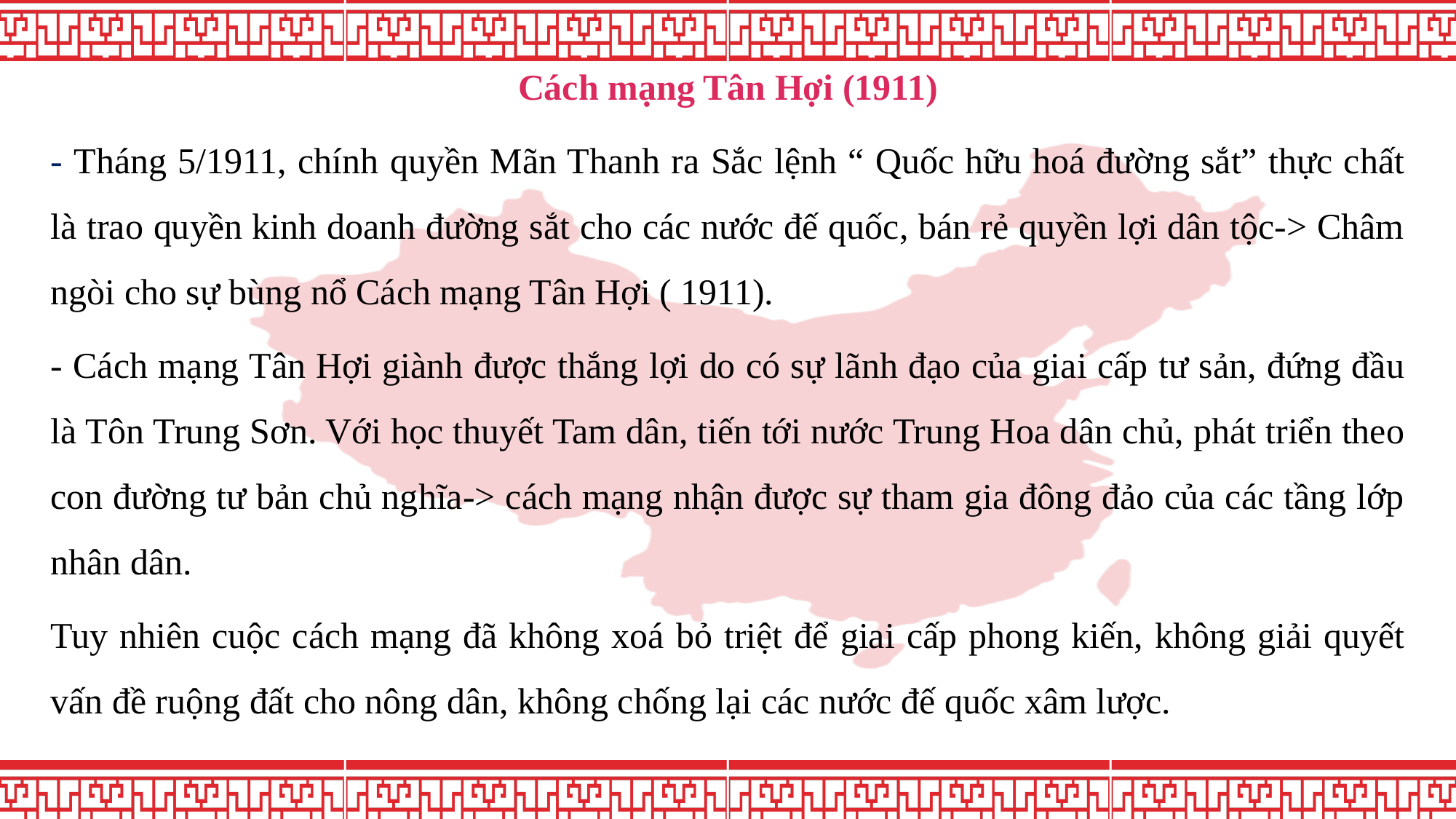

Cách mạng Tân Hợi (1911)
- Tháng 5/1911, chính quyền Mãn Thanh ra Sắc lệnh “ Quốc hữu hoá đường sắt” thực chất là trao quyền kinh doanh đường sắt cho các nước đế quốc, bán rẻ quyền lợi dân tộc-> Châm ngòi cho sự bùng nổ Cách mạng Tân Hợi ( 1911).
- Cách mạng Tân Hợi giành được thắng lợi do có sự lãnh đạo của giai cấp tư sản, đứng đầu là Tôn Trung Sơn. Với học thuyết Tam dân, tiến tới nước Trung Hoa dân chủ, phát triển theo con đường tư bản chủ nghĩa-> cách mạng nhận được sự tham gia đông đảo của các tầng lớp nhân dân.
Tuy nhiên cuộc cách mạng đã không xoá bỏ triệt để giai cấp phong kiến, không giải quyết vấn đề ruộng đất cho nông dân, không chống lại các nước đế quốc xâm lược.